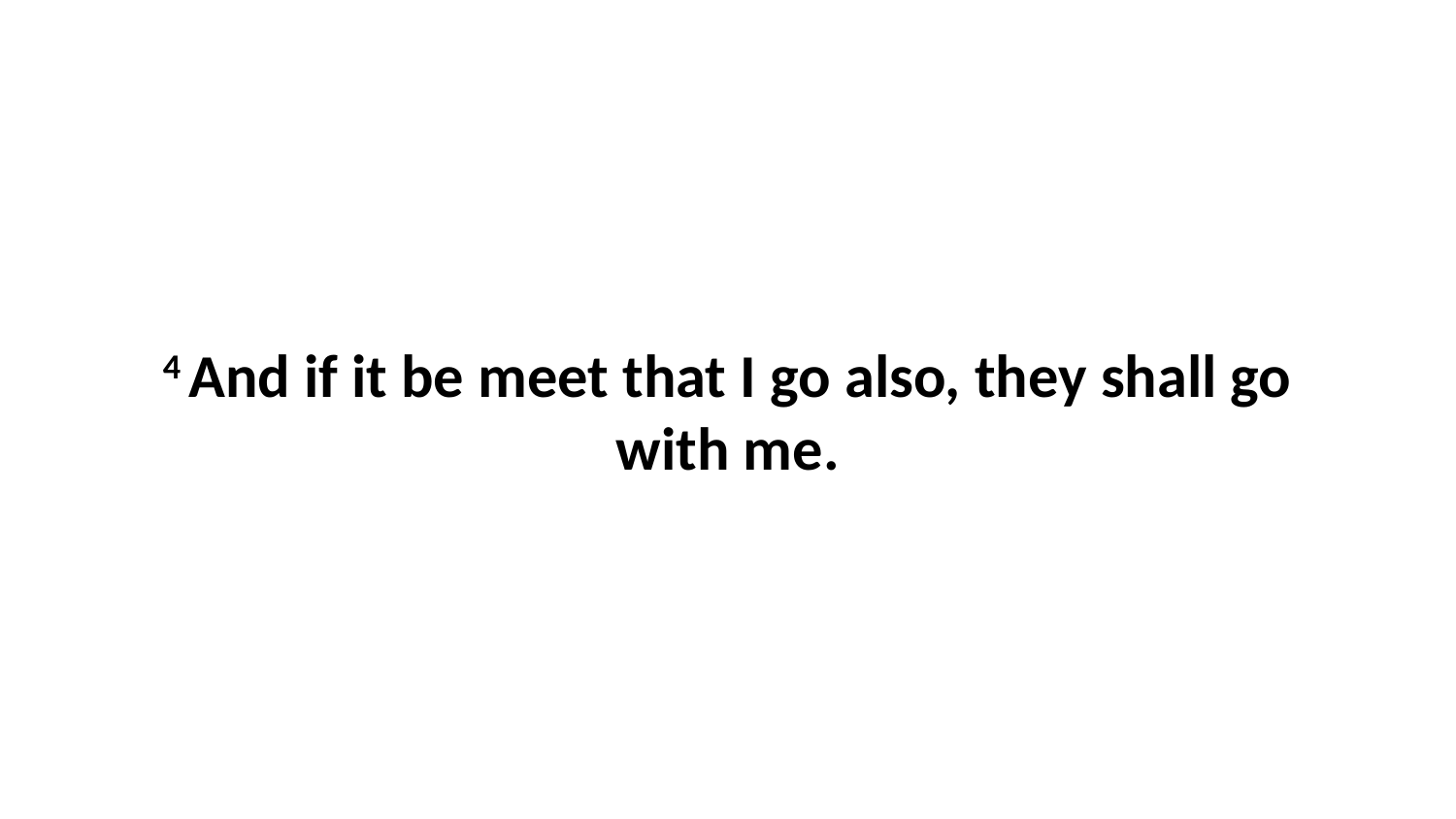

4 And if it be meet that I go also, they shall go with me.